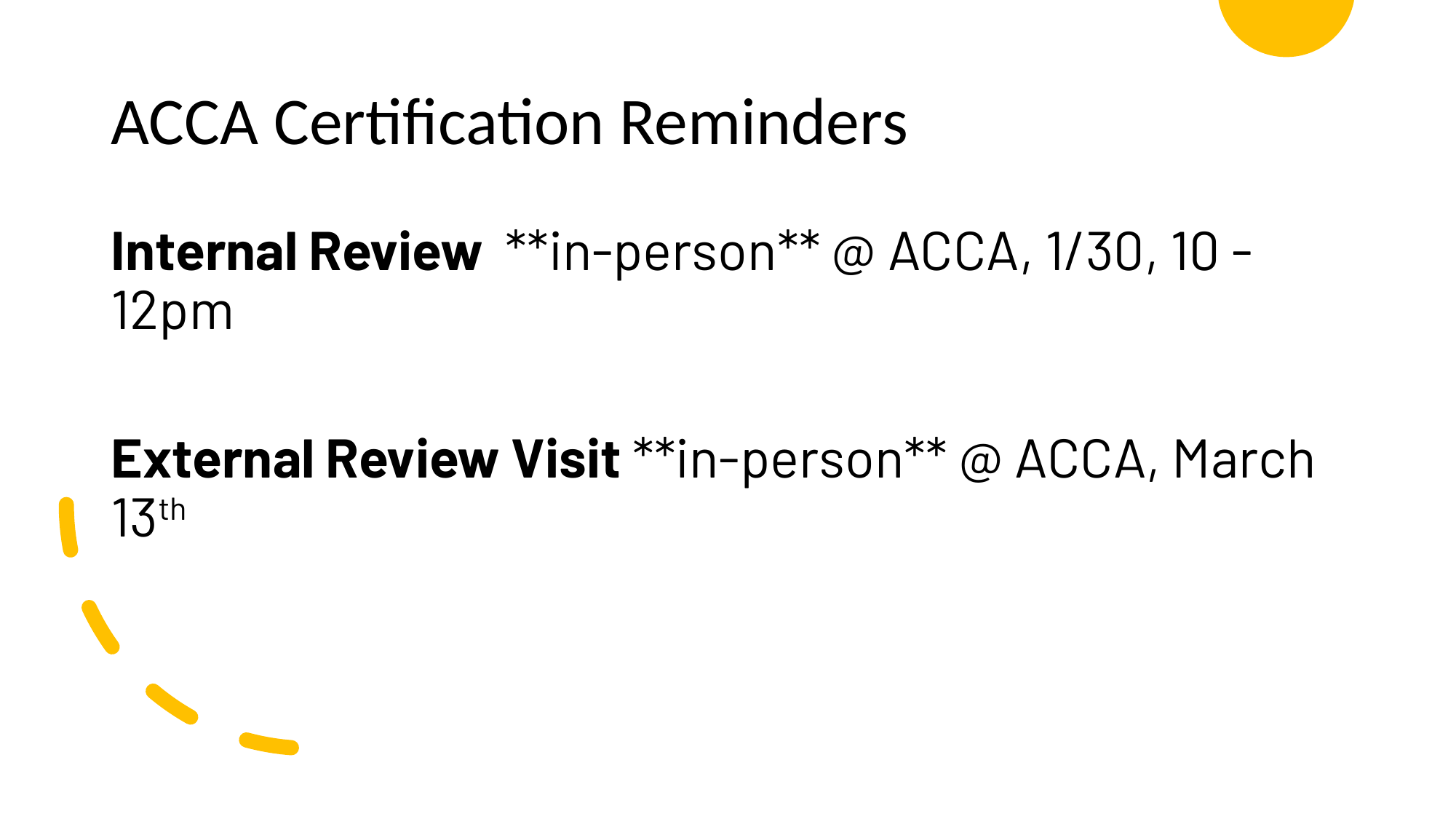

# ACCA Certification Reminders
Internal Review  **in-person** @ ACCA, 1/30, 10 - 12pm

External Review Visit **in-person** @ ACCA, March 13th